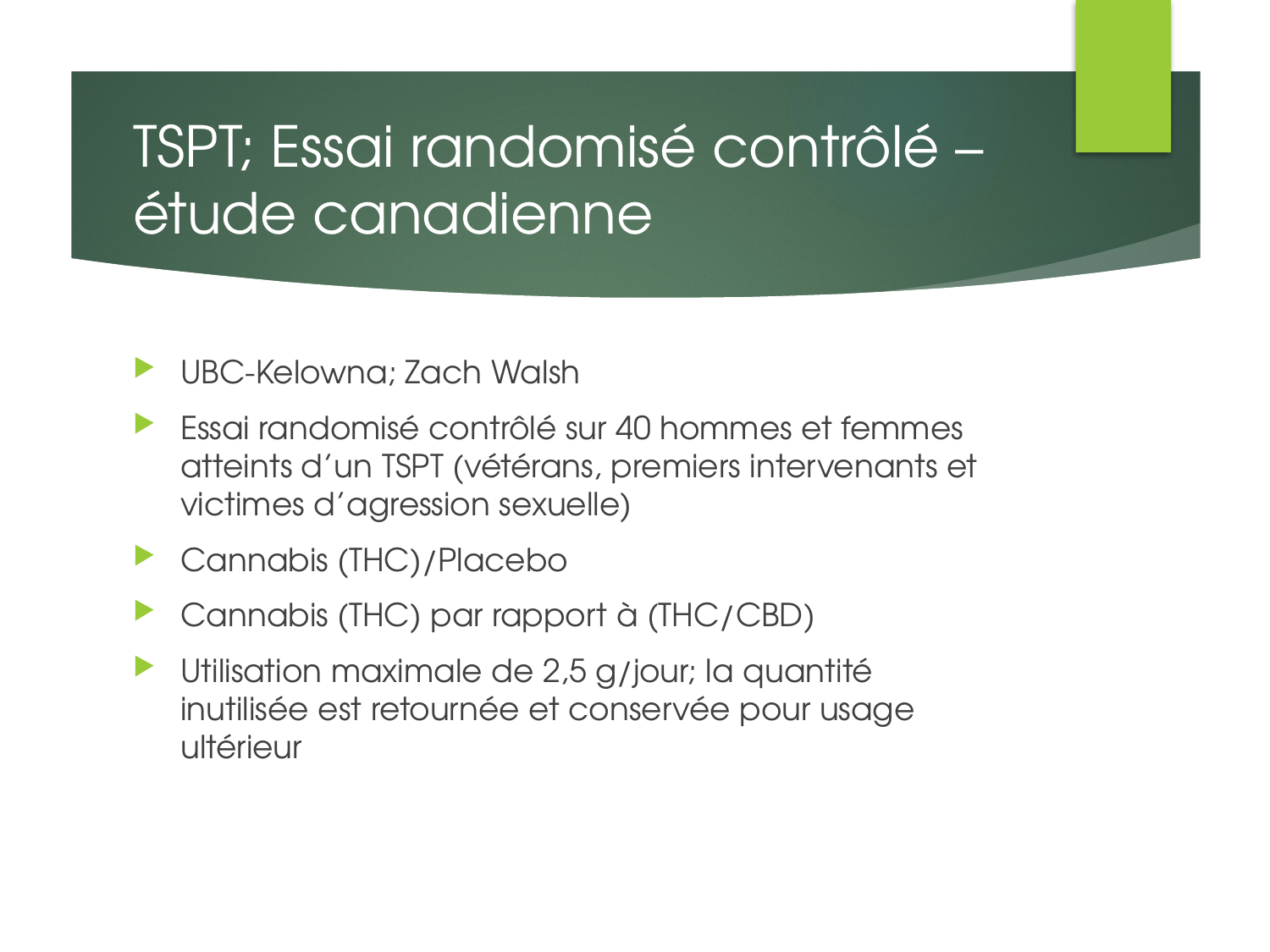

# TSPT; Essai randomisé contrôlé – étude canadienne
UBC-Kelowna; Zach Walsh
Essai randomisé contrôlé sur 40 hommes et femmes atteints d’un TSPT (vétérans, premiers intervenants et victimes d’agression sexuelle)
Cannabis (THC)/Placebo
Cannabis (THC) par rapport à (THC/CBD)
Utilisation maximale de 2,5 g/jour; la quantité inutilisée est retournée et conservée pour usage ultérieur